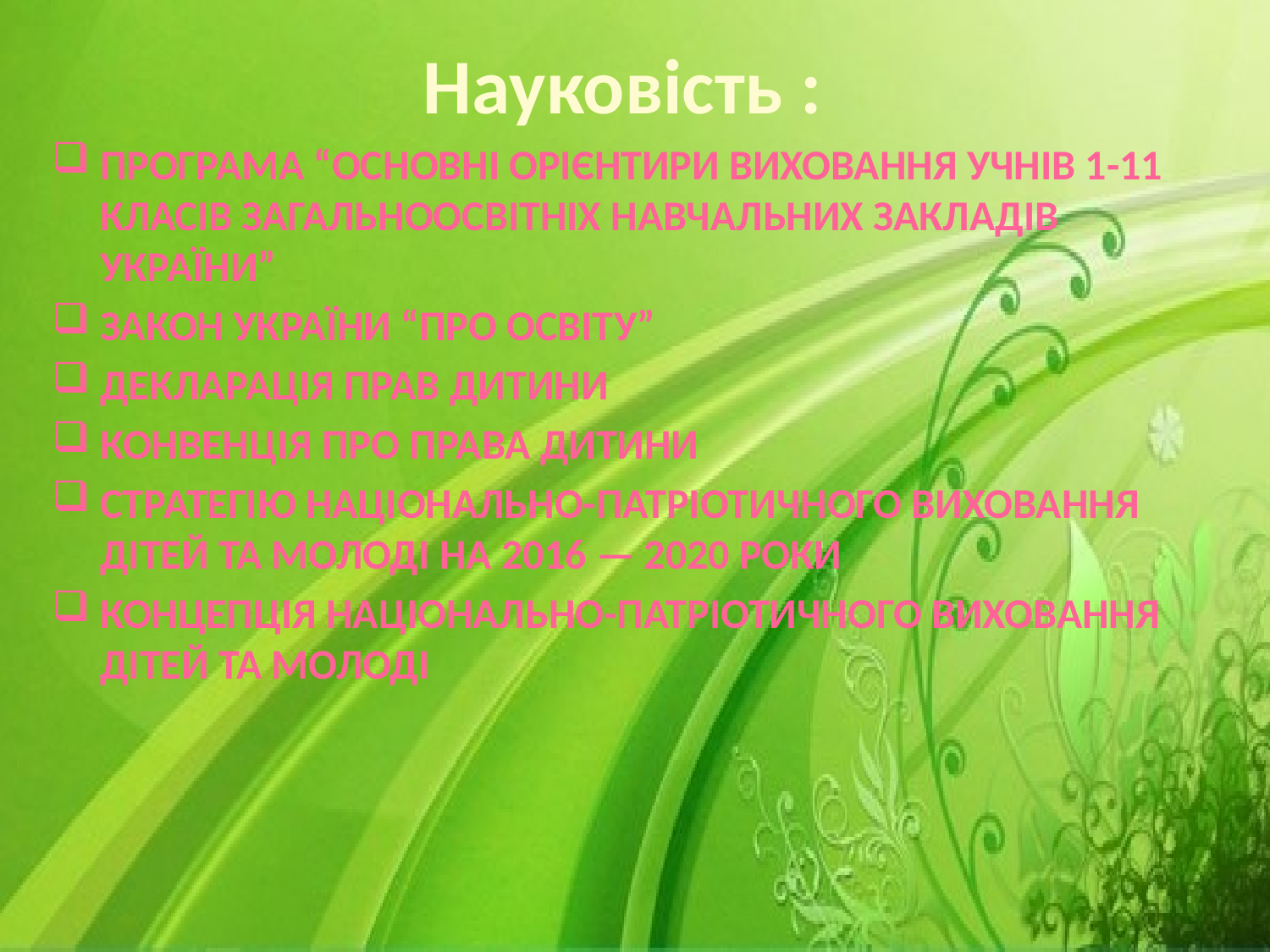

Науковість :
Програма “Основні орієнтири виховання учнів 1-11 класів загальноосвітніх навчальних закладів України”
Закон України “Про освіту”
Декларація прав дитини
Конвенція про права дитини
Стратегію національно-патріотичного виховання дітей та молоді на 2016 — 2020 роки
КОНЦЕПЦІЯ НАЦІОНАЛЬНО-ПАТРІОТИЧНОГО ВИХОВАННЯ ДІТЕЙ ТА МОЛОДІ